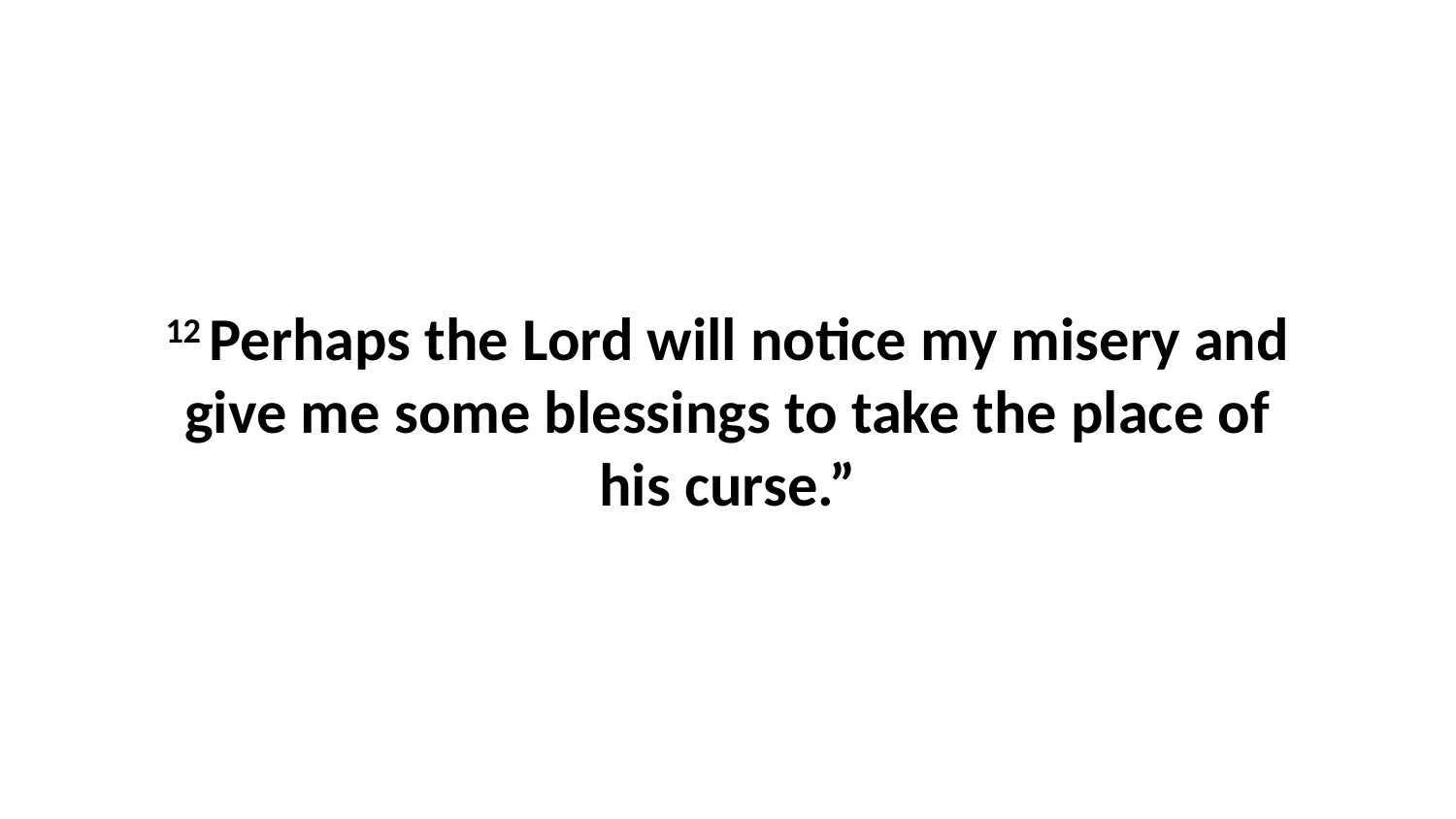

12 Perhaps the Lord will notice my misery and give me some blessings to take the place of his curse.”